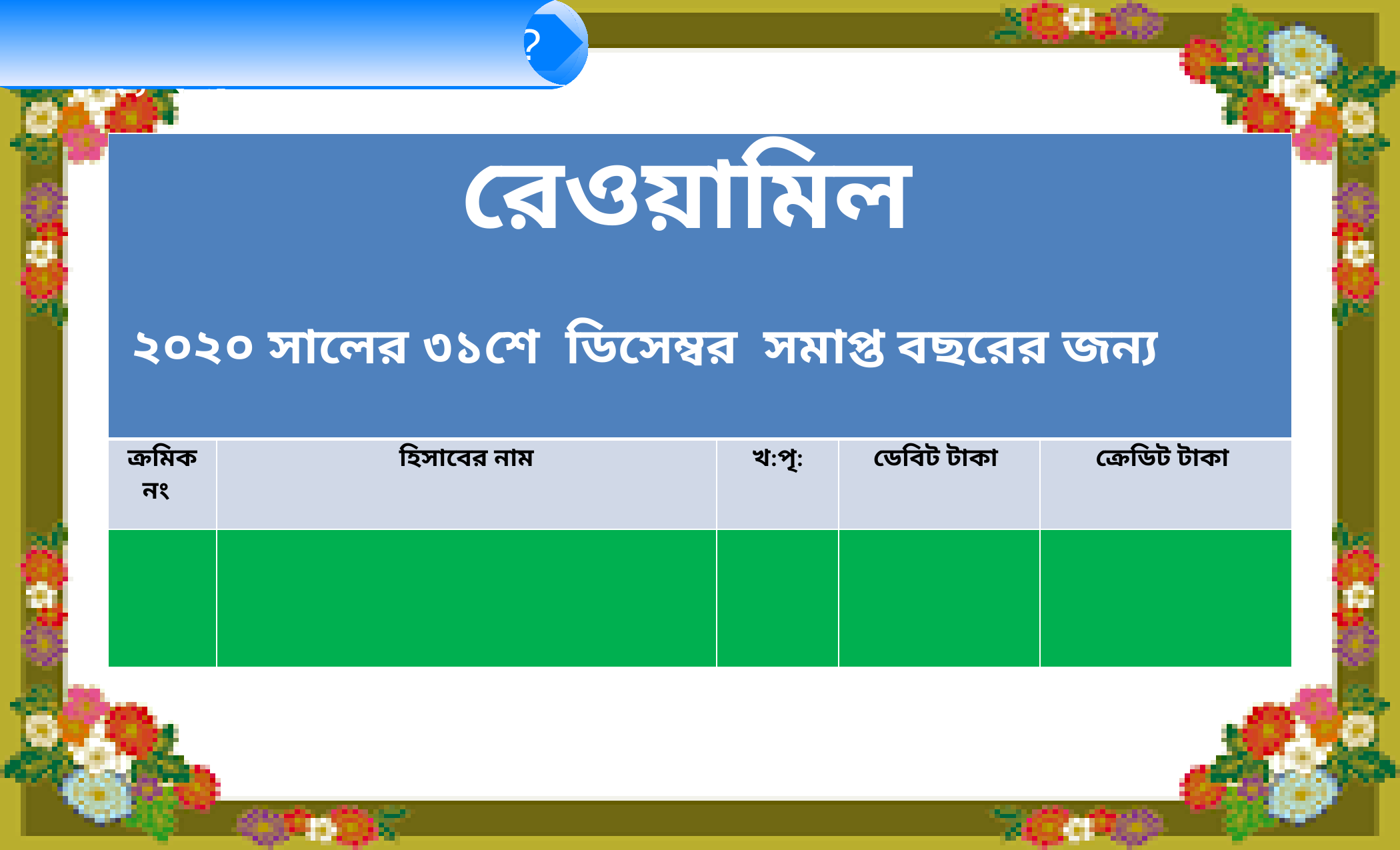

রেওয়ামিল ছকটি লক্ষ্য কর?
রেওয়ামিলে  কয়টি ঘর থাকে?
| রেওয়ামিল ২০২০ সালের ৩১শে ডিসেম্বর সমাপ্ত বছরের জন্য |  |  |  |  |
| --- | --- | --- | --- | --- |
| ক্রমিক নং | হিসাবের নাম | খ:পৃ: | ডেবিট টাকা | ক্রেডিট টাকা |
|  |  |  |  |  |